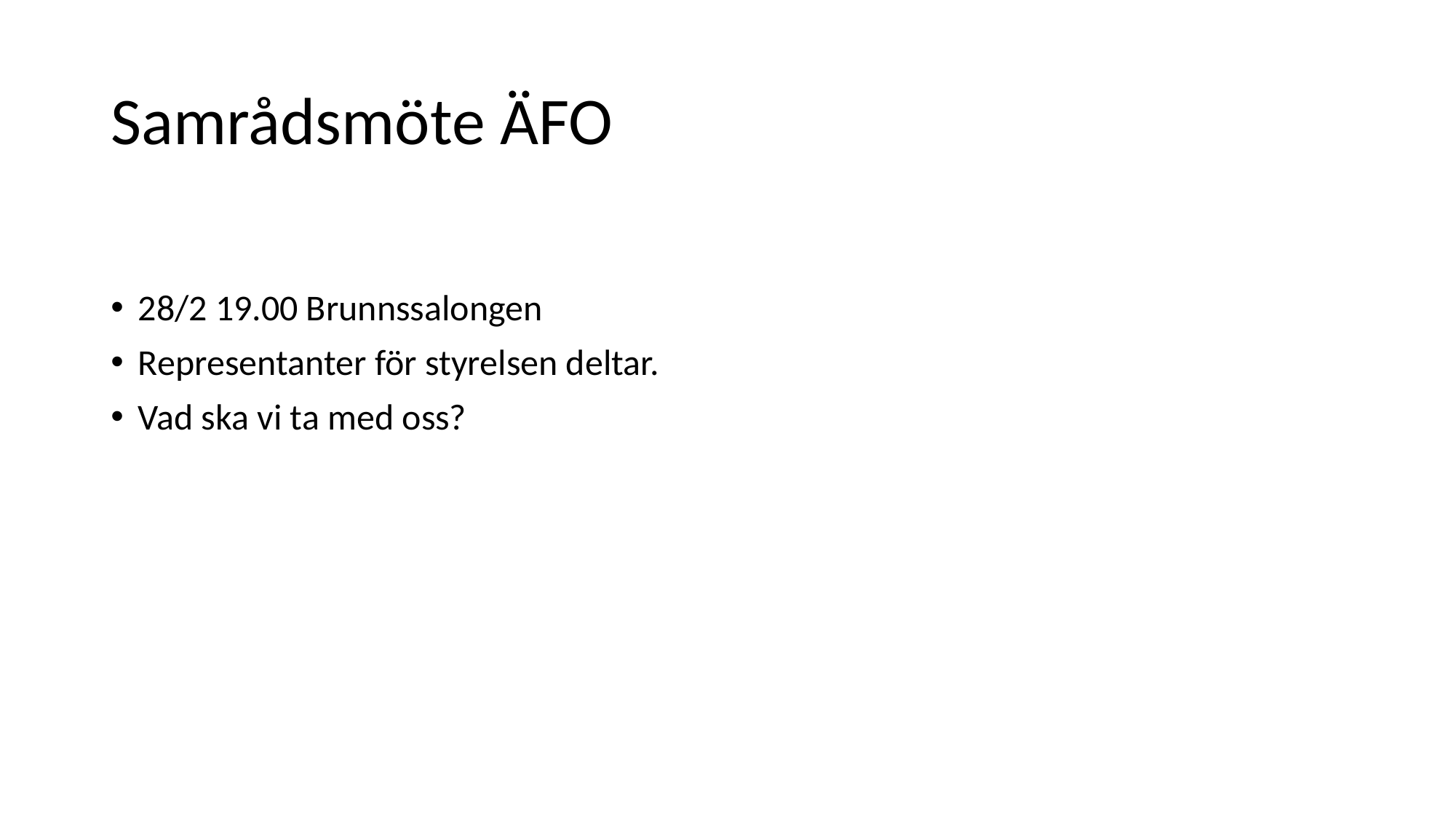

# Samrådsmöte ÄFO

28/2 19.00 Brunnssalongen
Representanter för styrelsen deltar.
Vad ska vi ta med oss?